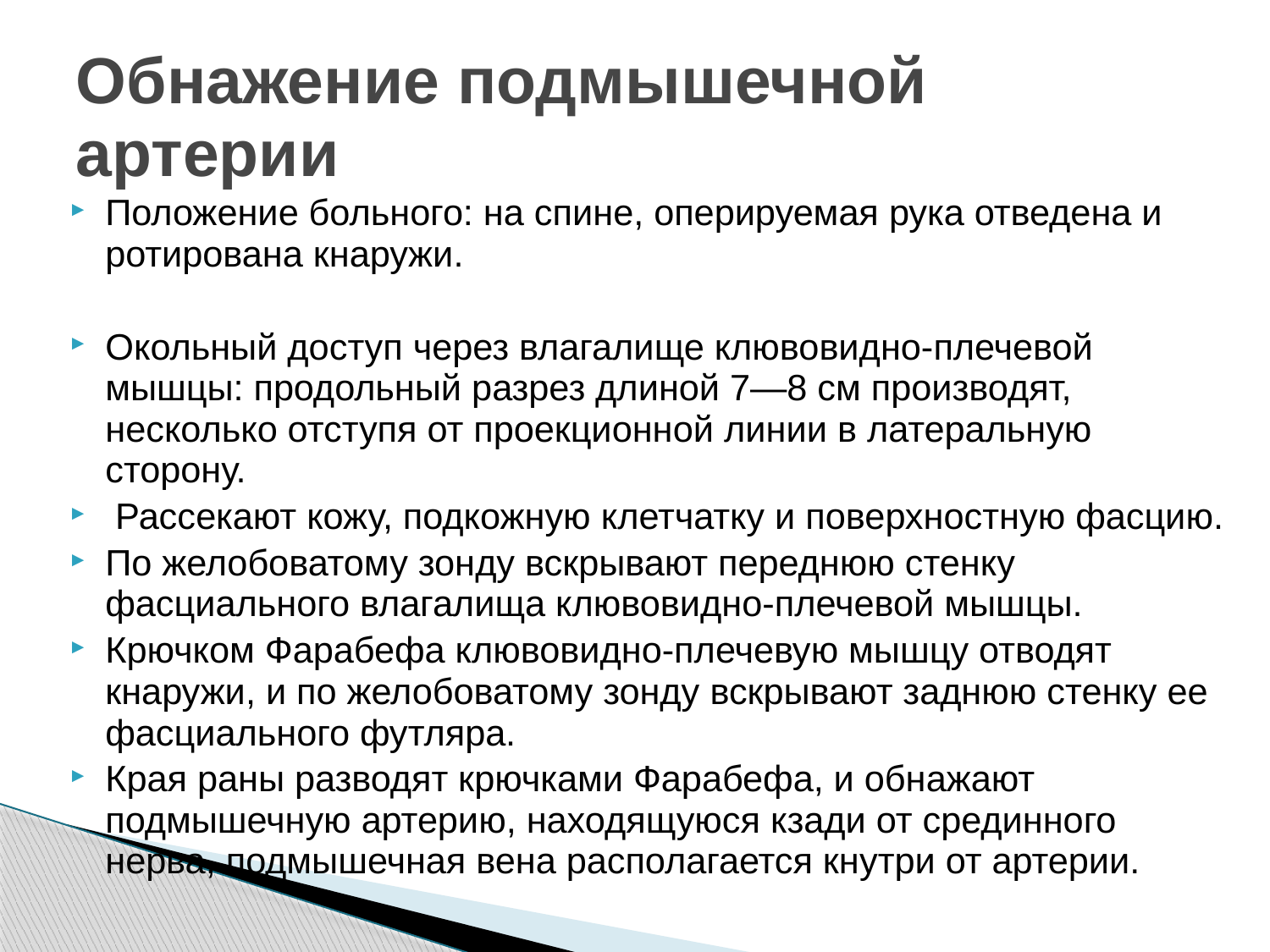

# Обнажение подмышечной артерии
Положение больного: на спине, оперируемая рука отведена и ротирована кнаружи.

Окольный доступ через влагалище клювовидно-плечевой мышцы: продольный разрез длиной 7—8 см производят, несколько отступя от проекционной линии в латеральную сторону.
 Рассекают кожу, подкожную клетчатку и поверхностную фасцию.
По желобоватому зонду вскрывают переднюю стенку фасциального влагалища клювовидно-плечевой мышцы.
Крючком Фарабефа клювовидно-плечевую мышцу отводят кнаружи, и по желобоватому зонду вскрывают заднюю стенку ее фасциального футляра.
Края раны разводят крючками Фарабефа, и обнажают подмышечную артерию, находящуюся кзади от срединного нерва, подмышечная вена располагается кнутри от артерии.